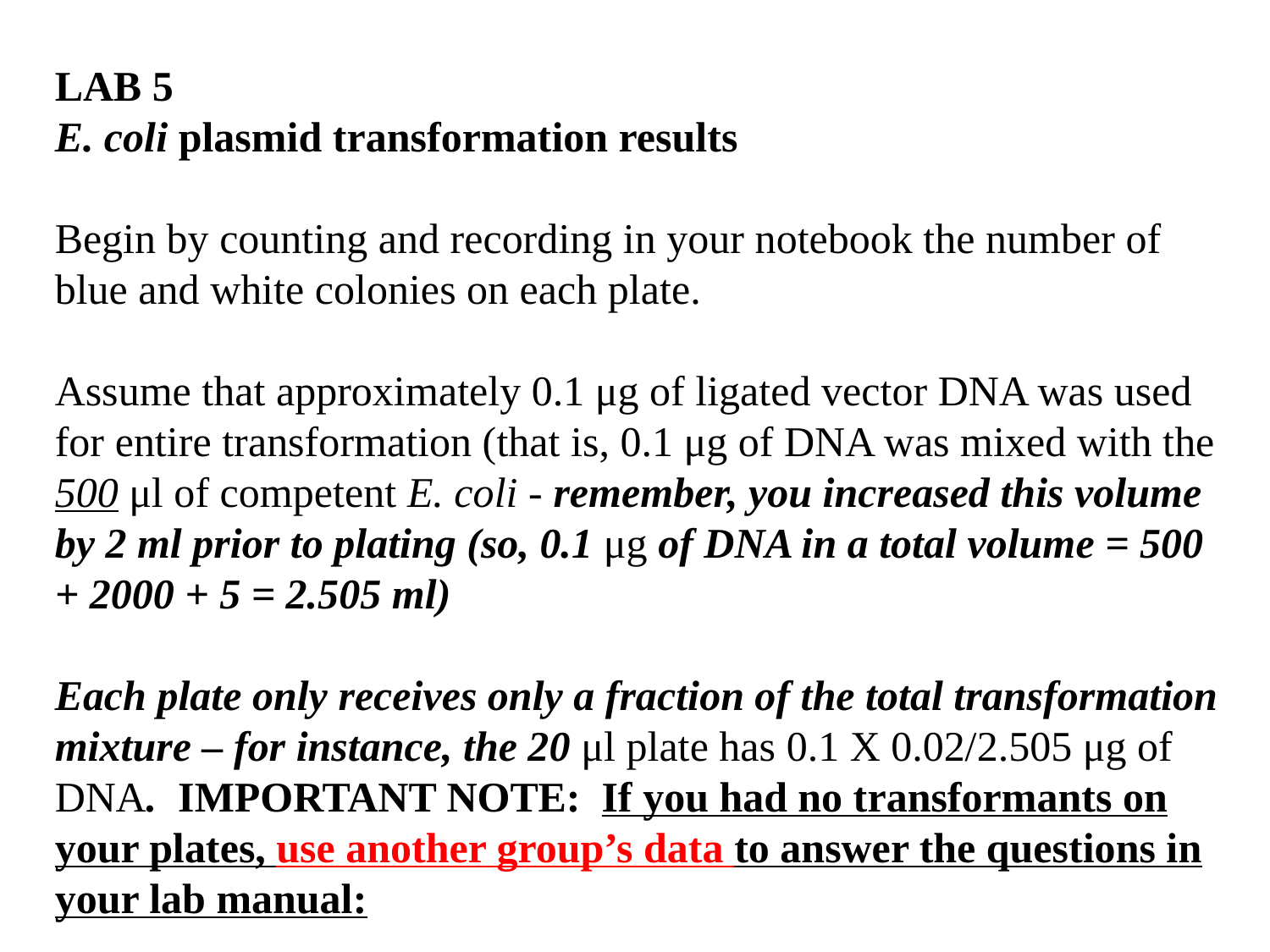

LAB 5
E. coli plasmid transformation results

Begin by counting and recording in your notebook the number of blue and white colonies on each plate.

Assume that approximately 0.1 μg of ligated vector DNA was used for entire transformation (that is, 0.1 μg of DNA was mixed with the 500 μl of competent E. coli - remember, you increased this volume by 2 ml prior to plating (so, 0.1 μg of DNA in a total volume = 500 + 2000 + 5 = 2.505 ml)

Each plate only receives only a fraction of the total transformation mixture – for instance, the 20 μl plate has 0.1 X 0.02/2.505 μg of DNA.  IMPORTANT NOTE:  If you had no transformants on your plates, use another group’s data to answer the questions in your lab manual: